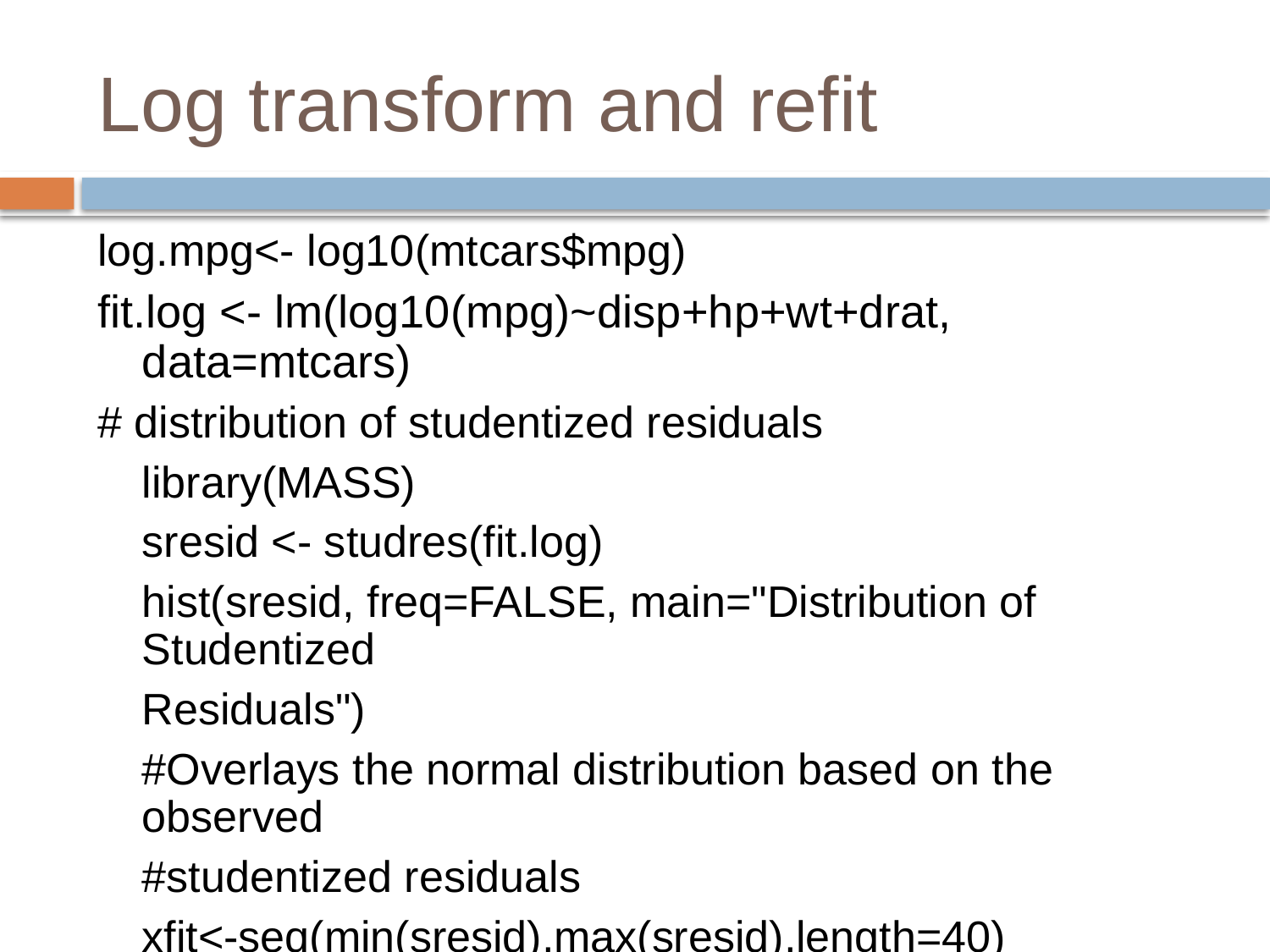

# Log transform and refit
log.mpg<- log10(mtcars$mpg)
fit.log <- lm(log10(mpg)~disp+hp+wt+drat, data=mtcars)
# distribution of studentized residuals
	library(MASS)
	sresid <- studres(fit.log)
	hist(sresid, freq=FALSE, main="Distribution of Studentized
	Residuals")
	#Overlays the normal distribution based on the observed
	#studentized residuals
	xfit<-seq(min(sresid),max(sresid),length=40)
	yfit<-dnorm(xfit)
	lines(xfit, yfit)